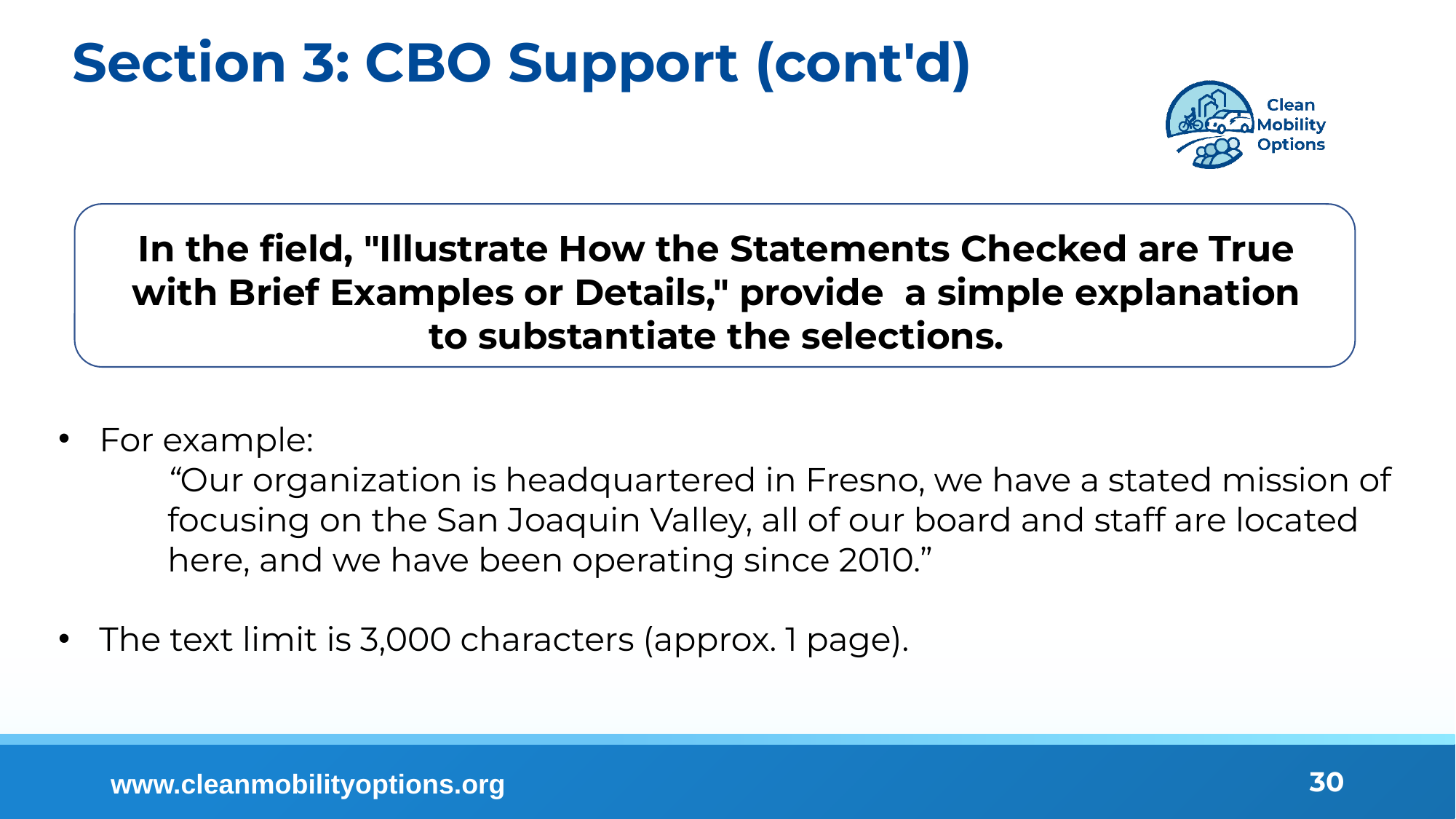

# Section 3: CBO Support (cont'd)

In the field, "Illustrate How the Statements Checked are True with Brief Examples or Details," provide  a simple explanation to substantiate the selections.

For example:
“Our organization is headquartered in Fresno, we have a stated mission of focusing on the San Joaquin Valley, all of our board and staff are located here, and we have been operating since 2010.”

The text limit is 3,000 characters (approx. 1 page).
30